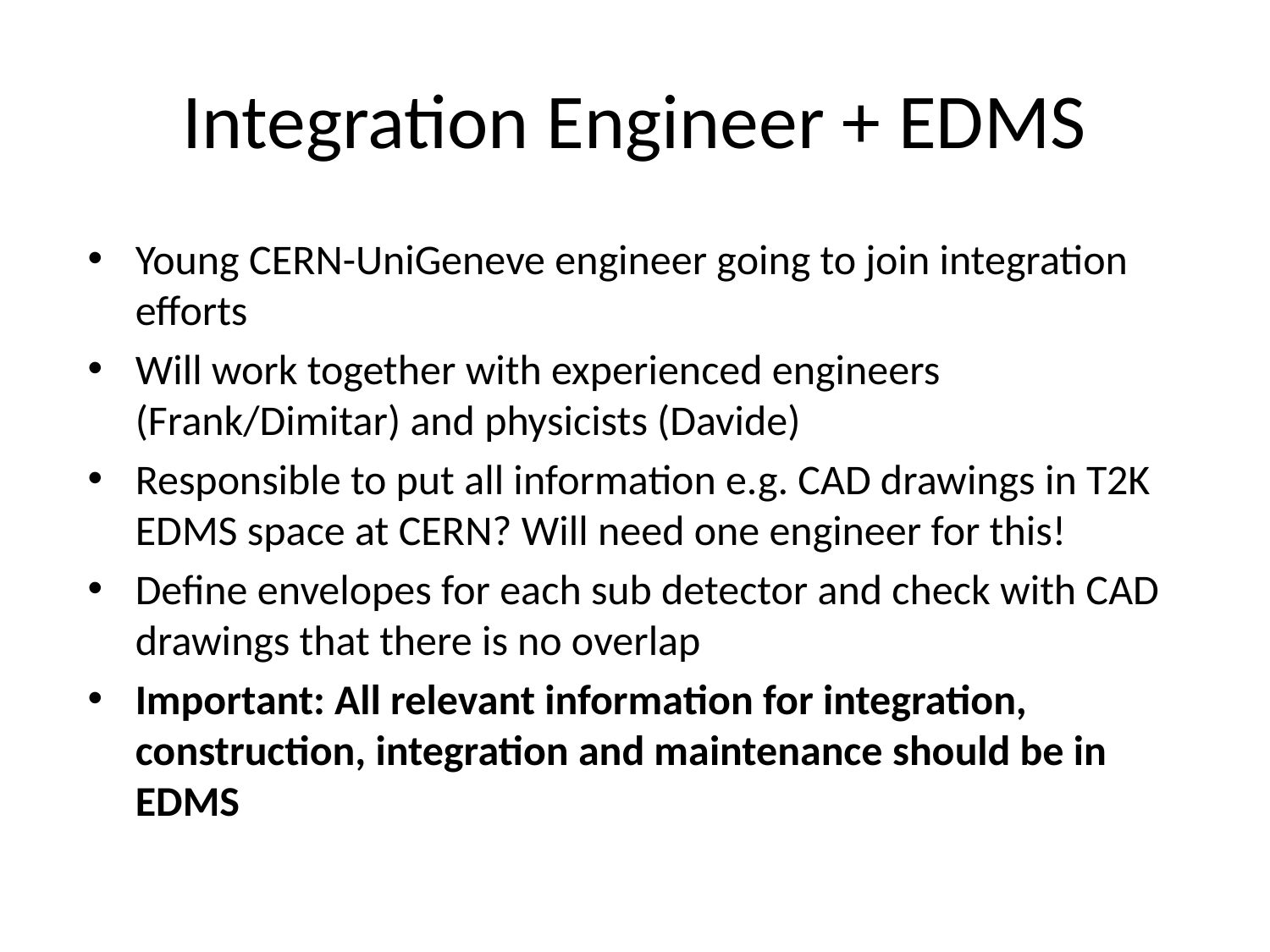

# Integration Engineer + EDMS
Young CERN-UniGeneve engineer going to join integration efforts
Will work together with experienced engineers (Frank/Dimitar) and physicists (Davide)
Responsible to put all information e.g. CAD drawings in T2K EDMS space at CERN? Will need one engineer for this!
Define envelopes for each sub detector and check with CAD drawings that there is no overlap
Important: All relevant information for integration, construction, integration and maintenance should be in EDMS